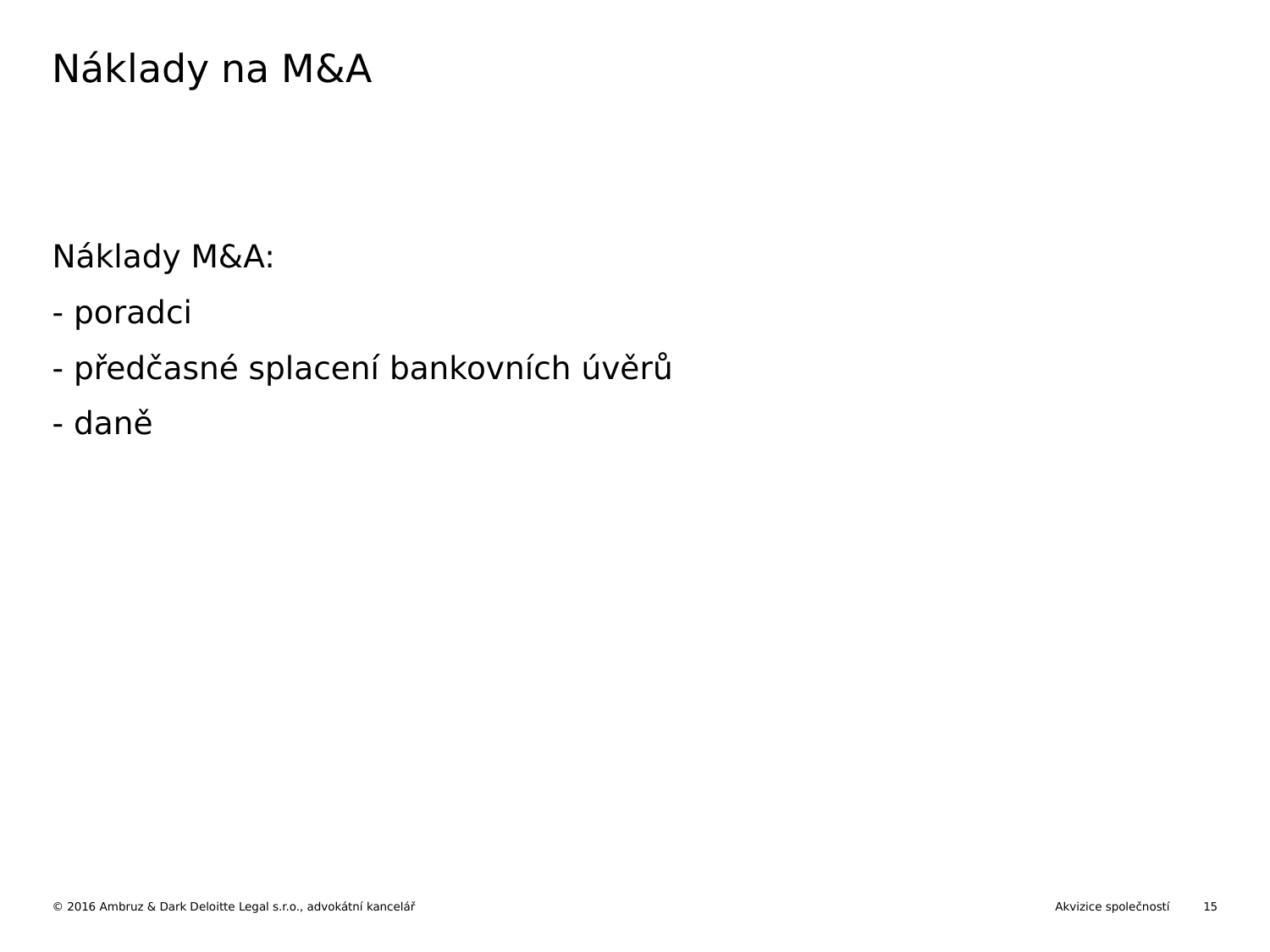

# Náklady na M&A

Náklady M&A:
- poradci
- předčasné splacení bankovních úvěrů
- daně